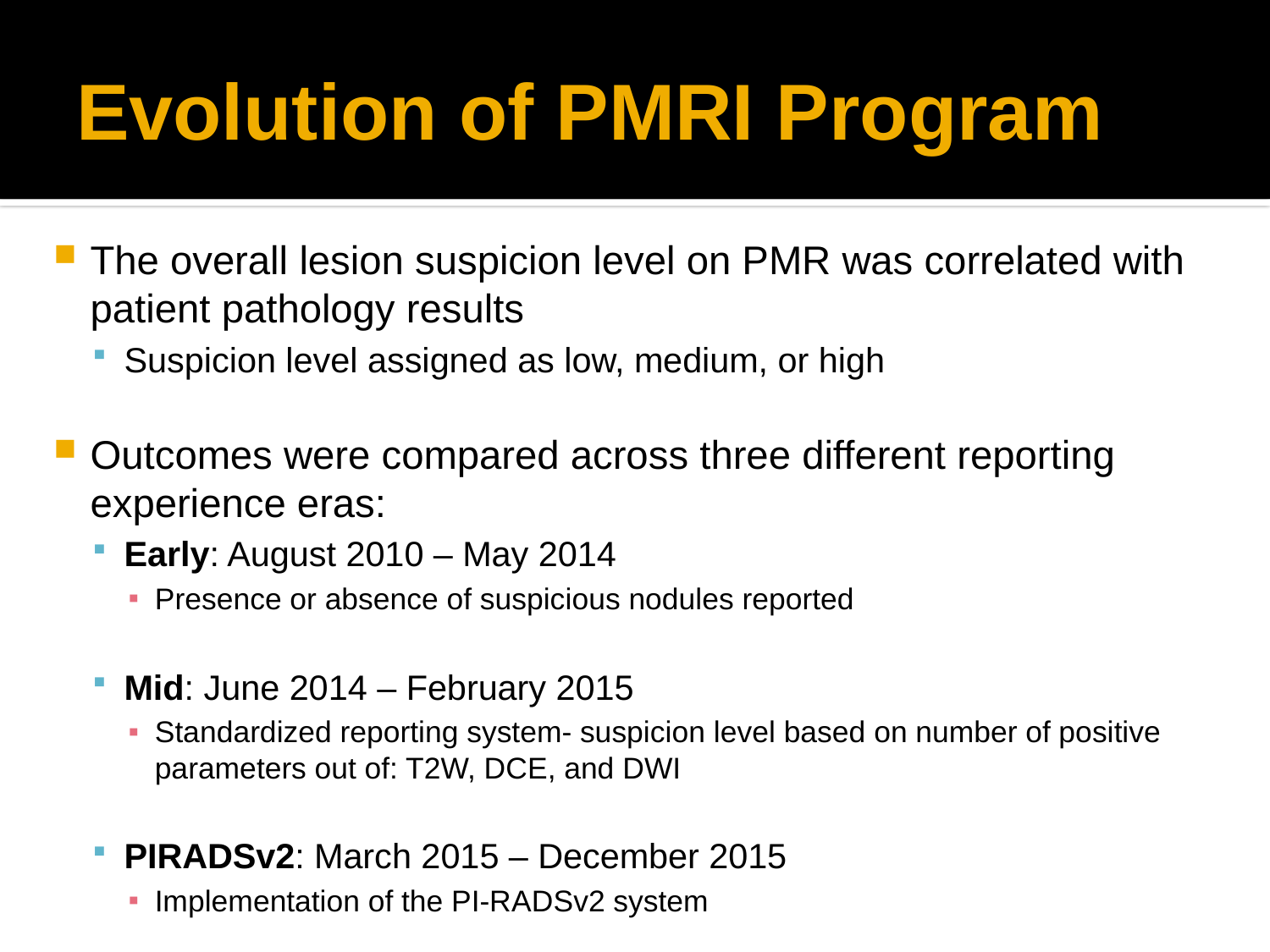

# Evolution of PMRI Program
The overall lesion suspicion level on PMR was correlated with patient pathology results
Suspicion level assigned as low, medium, or high

Outcomes were compared across three different reporting experience eras:
Early: August 2010 – May 2014
Presence or absence of suspicious nodules reported

Mid: June 2014 – February 2015
Standardized reporting system- suspicion level based on number of positive parameters out of: T2W, DCE, and DWI

PIRADSv2: March 2015 – December 2015
Implementation of the PI-RADSv2 system